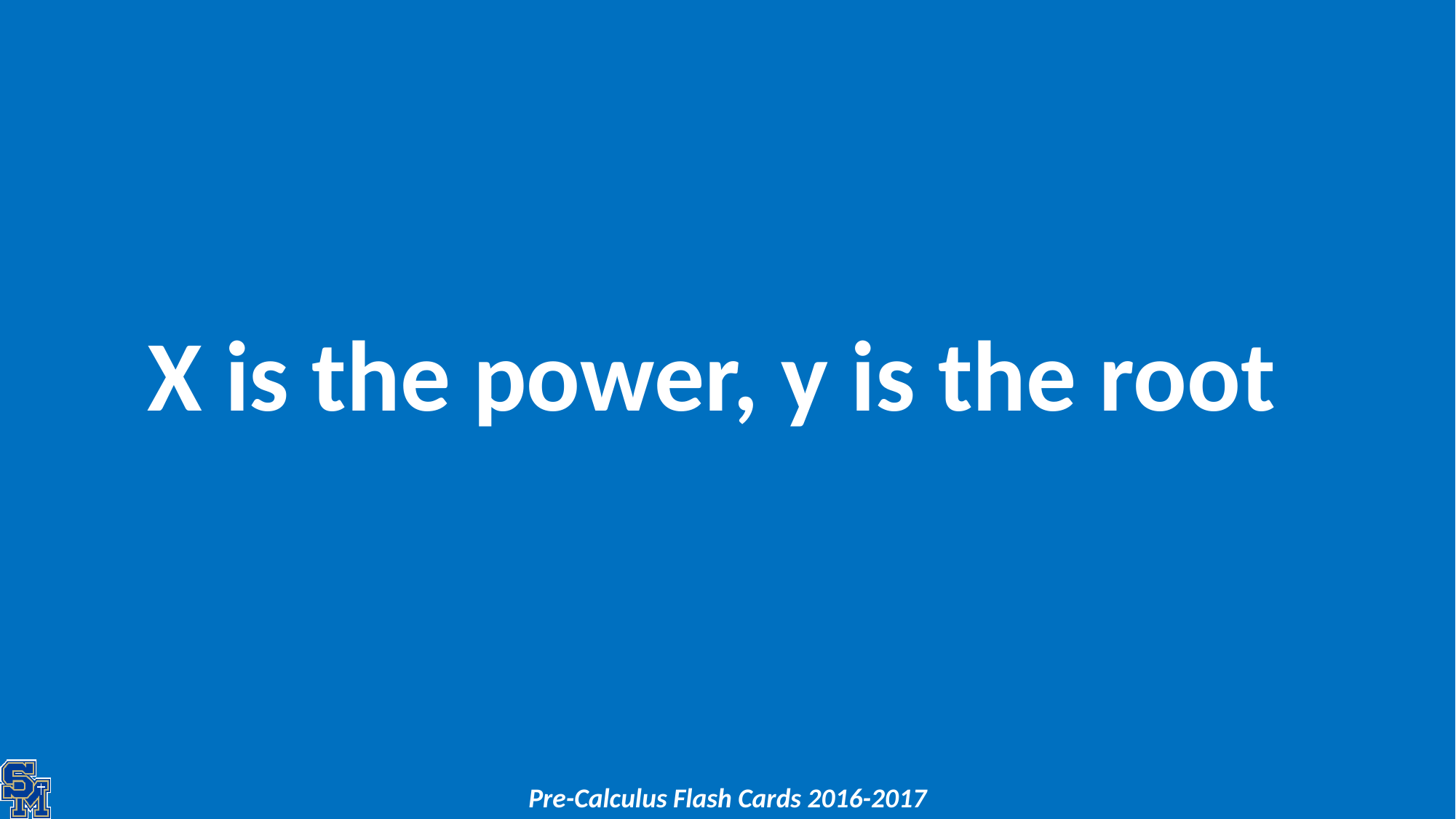

X is the power, y is the root